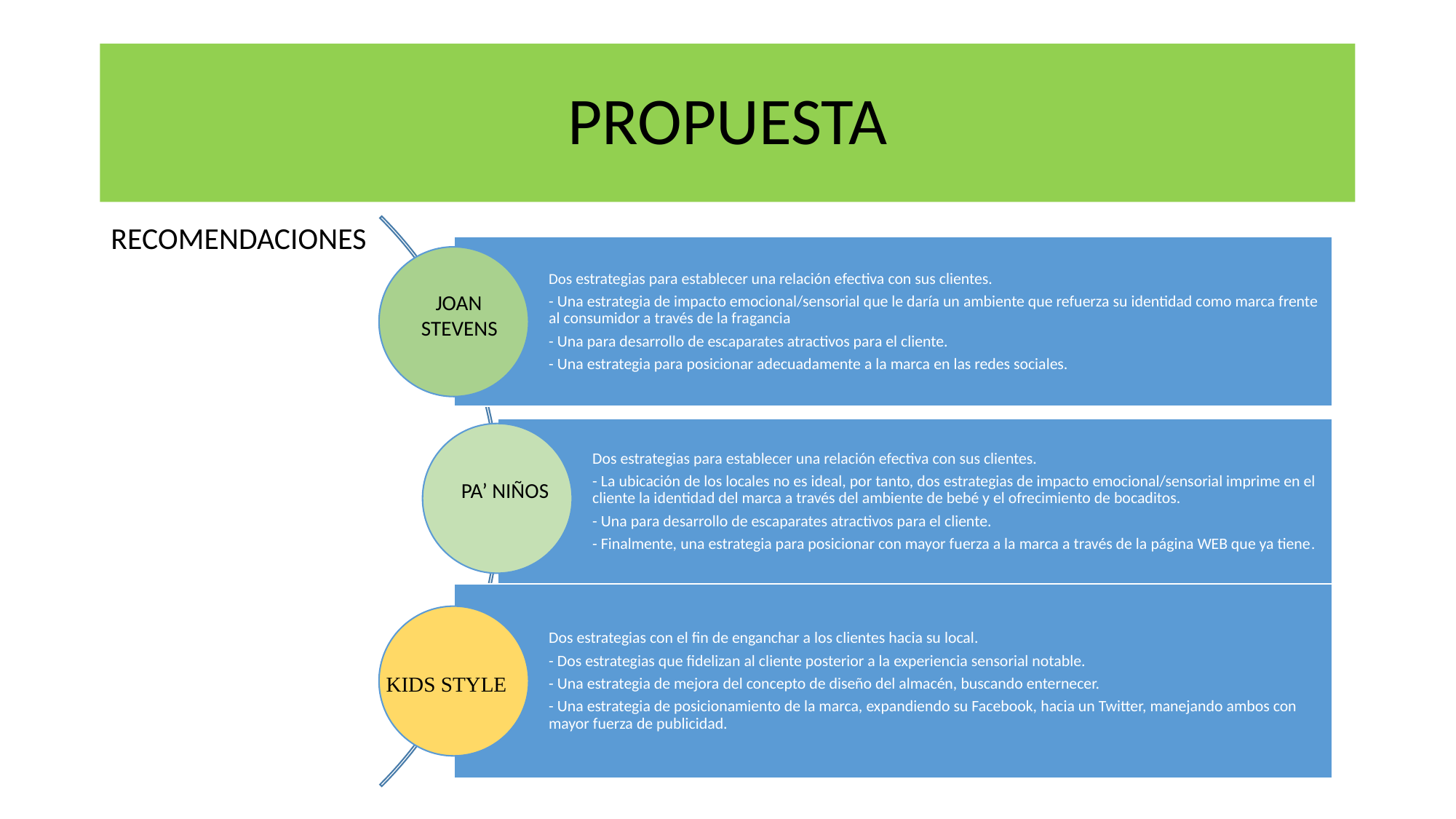

# PROPUESTA
Dos estrategias para establecer una relación efectiva con sus clientes.
- Una estrategia de impacto emocional/sensorial que le daría un ambiente que refuerza su identidad como marca frente al consumidor a través de la fragancia
- Una para desarrollo de escaparates atractivos para el cliente.
- Una estrategia para posicionar adecuadamente a la marca en las redes sociales.
Dos estrategias para establecer una relación efectiva con sus clientes.
- La ubicación de los locales no es ideal, por tanto, dos estrategias de impacto emocional/sensorial imprime en el cliente la identidad del marca a través del ambiente de bebé y el ofrecimiento de bocaditos.
- Una para desarrollo de escaparates atractivos para el cliente.
- Finalmente, una estrategia para posicionar con mayor fuerza a la marca a través de la página WEB que ya tiene.
Dos estrategias con el fin de enganchar a los clientes hacia su local.
- Dos estrategias que fidelizan al cliente posterior a la experiencia sensorial notable.
- Una estrategia de mejora del concepto de diseño del almacén, buscando enternecer.
- Una estrategia de posicionamiento de la marca, expandiendo su Facebook, hacia un Twitter, manejando ambos con mayor fuerza de publicidad.
RECOMENDACIONES

   JOAN STEVENS

PA’ NIÑOS

KIDS STYLE